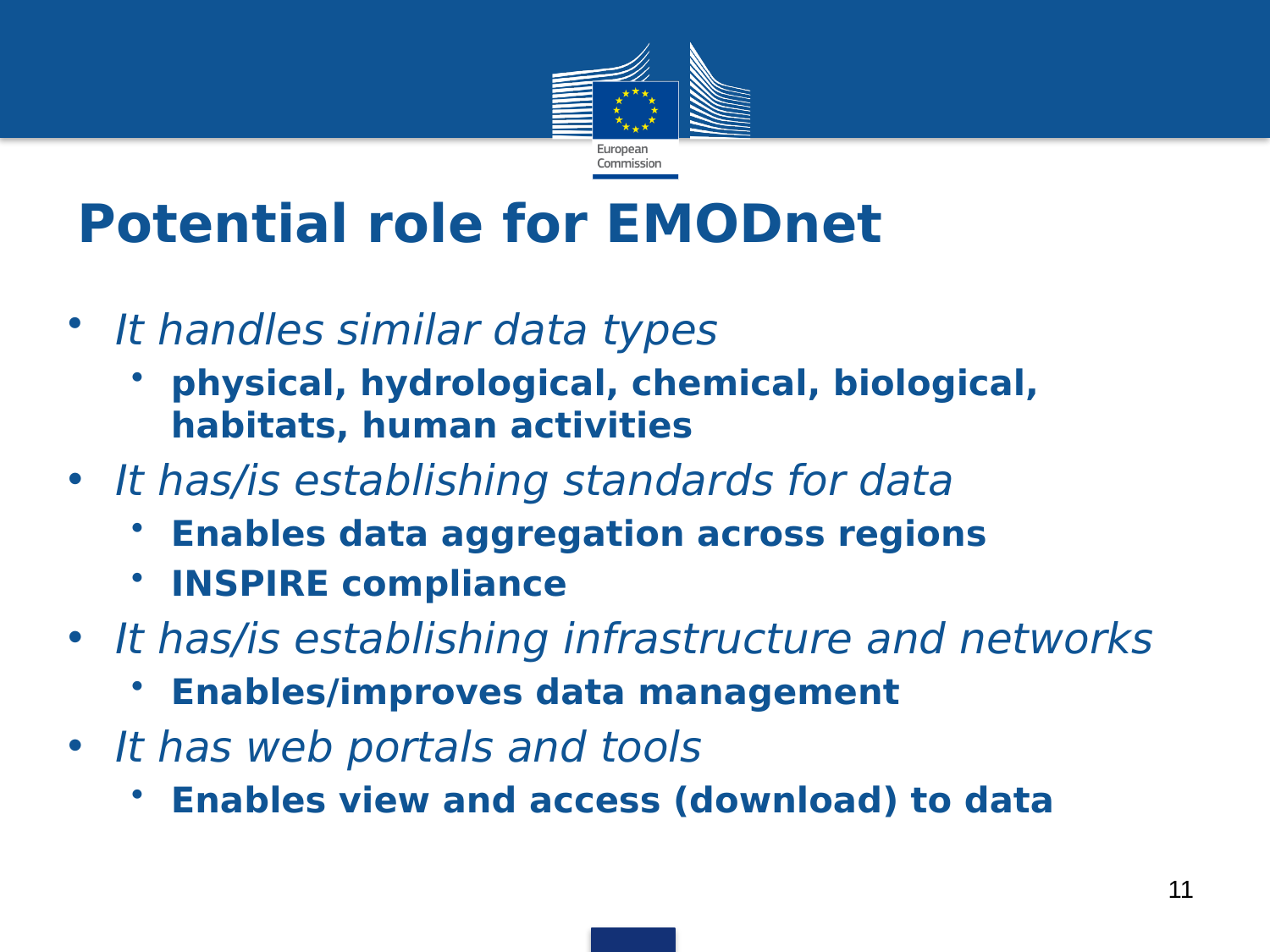

# Potential role for EMODnet
It handles similar data types
physical, hydrological, chemical, biological, habitats, human activities
It has/is establishing standards for data
Enables data aggregation across regions
INSPIRE compliance
It has/is establishing infrastructure and networks
Enables/improves data management
It has web portals and tools
Enables view and access (download) to data
11